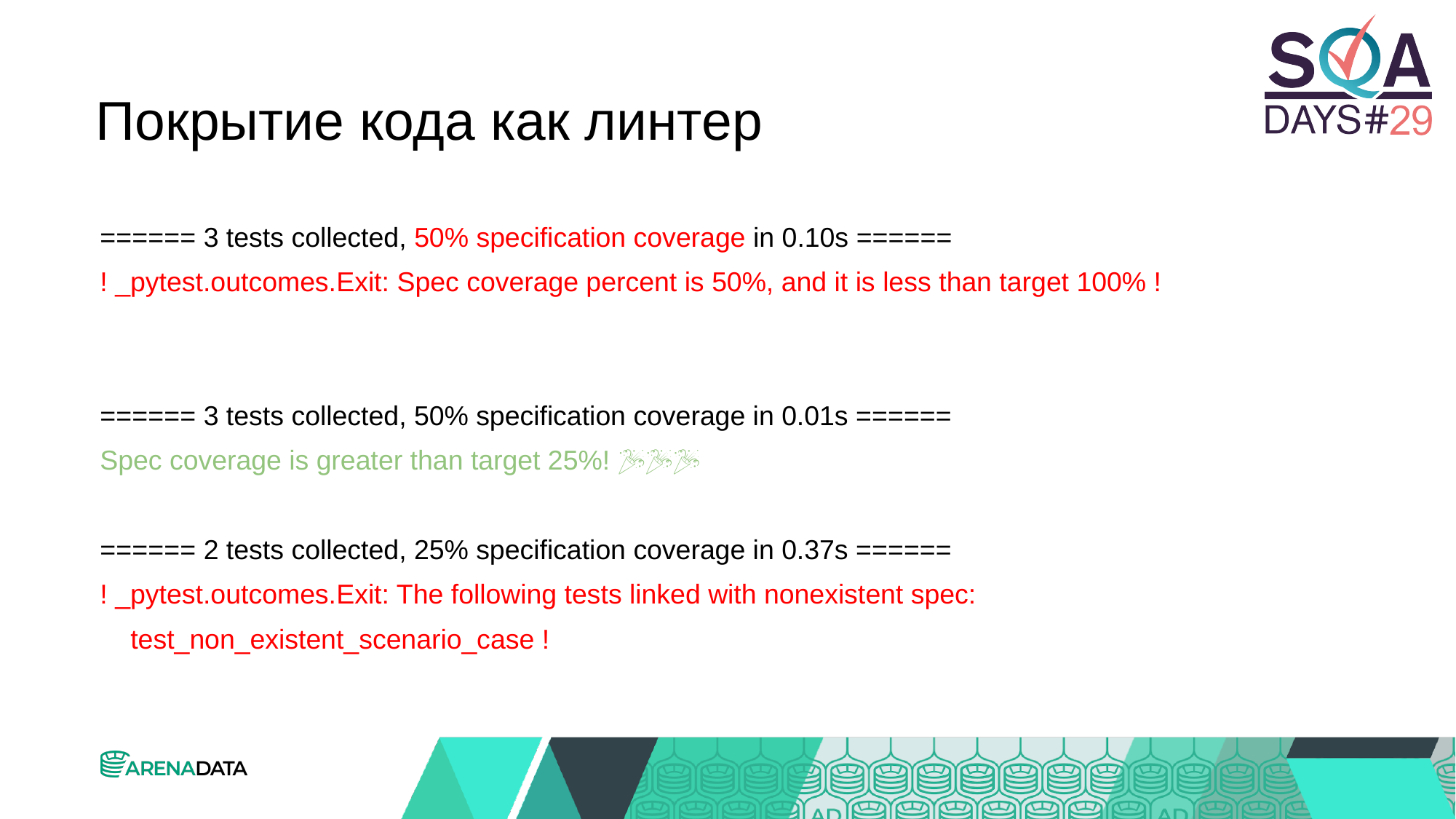

# Покрытие кода как линтер
====== 3 tests collected, 50% specification coverage in 0.10s ======
! _pytest.outcomes.Exit: Spec coverage percent is 50%, and it is less than target 100% !

====== 3 tests collected, 50% specification coverage in 0.01s ======
Spec coverage is greater than target 25%! 🎉🎉🎉

====== 2 tests collected, 25% specification coverage in 0.37s ======
! _pytest.outcomes.Exit: The following tests linked with nonexistent spec:
    test_non_existent_scenario_case !